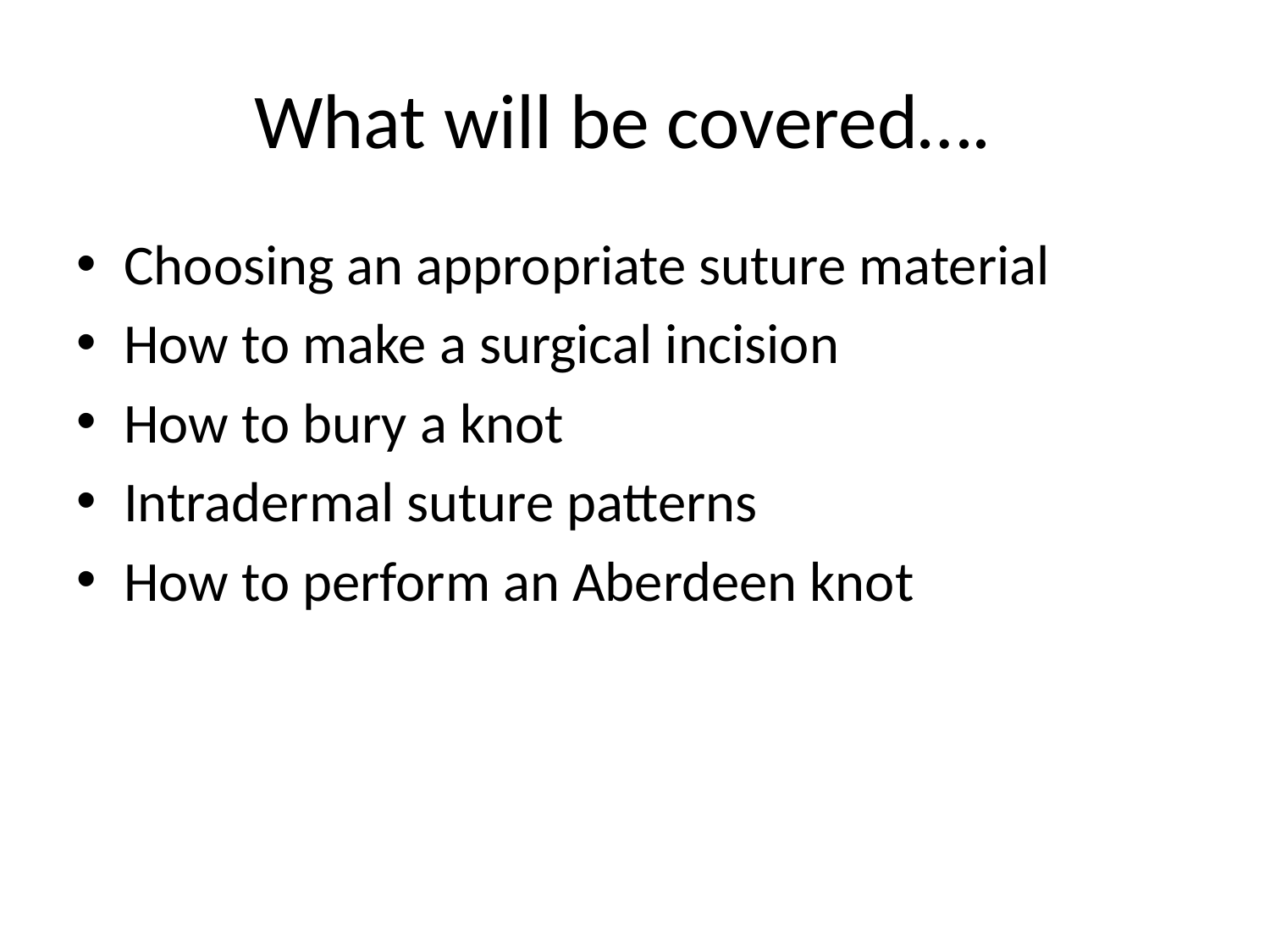

# What will be covered….
Choosing an appropriate suture material
How to make a surgical incision
How to bury a knot
Intradermal suture patterns
How to perform an Aberdeen knot